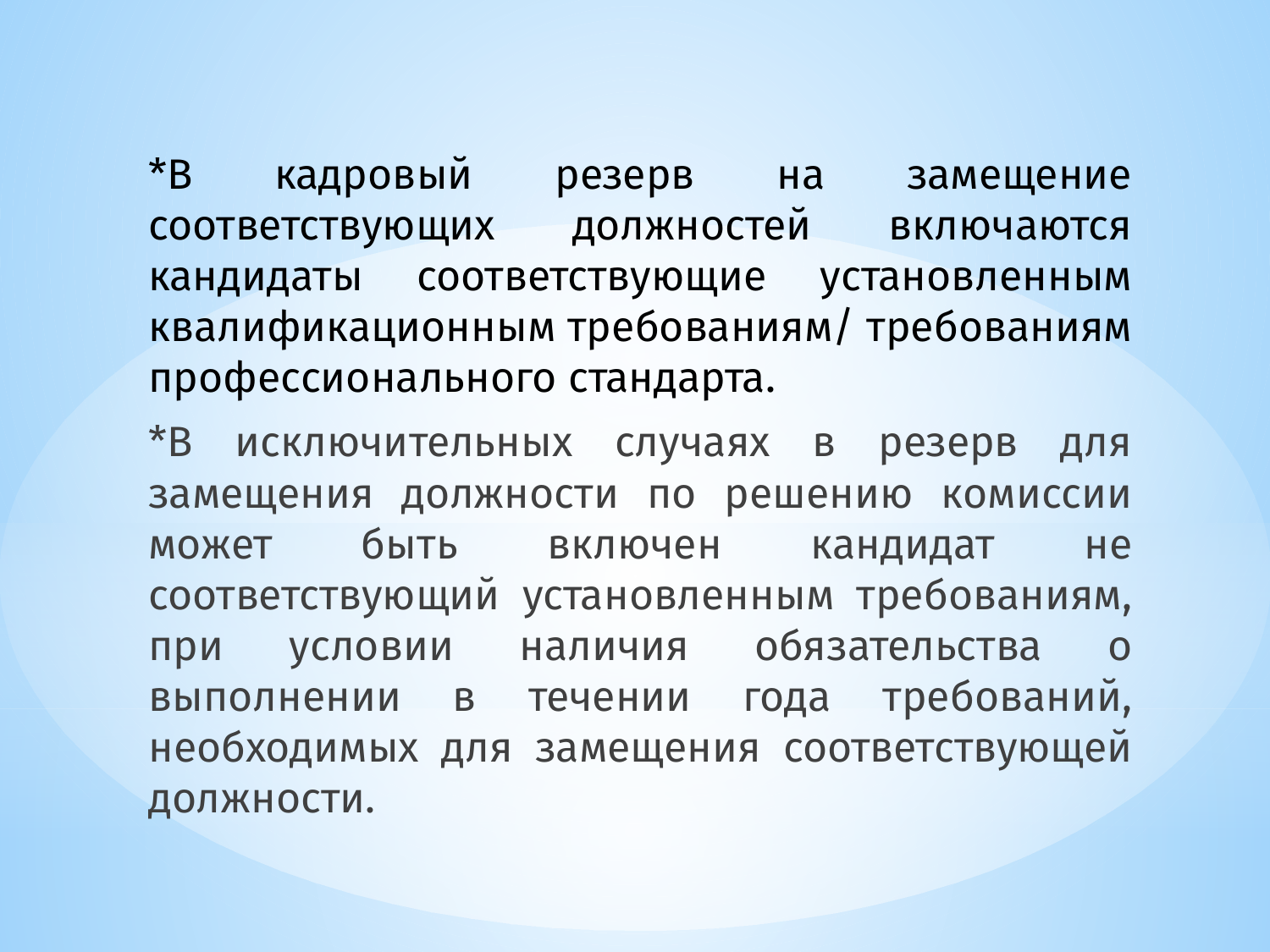

*В кадровый резерв на замещение соответствующих должностей включаются кандидаты соответствующие установленным квалификационным требованиям/ требованиям профессионального стандарта.
*В исключительных случаях в резерв для замещения должности по решению комиссии может быть включен кандидат не соответствующий установленным требованиям, при условии наличия обязательства о выполнении в течении года требований, необходимых для замещения соответствующей должности.